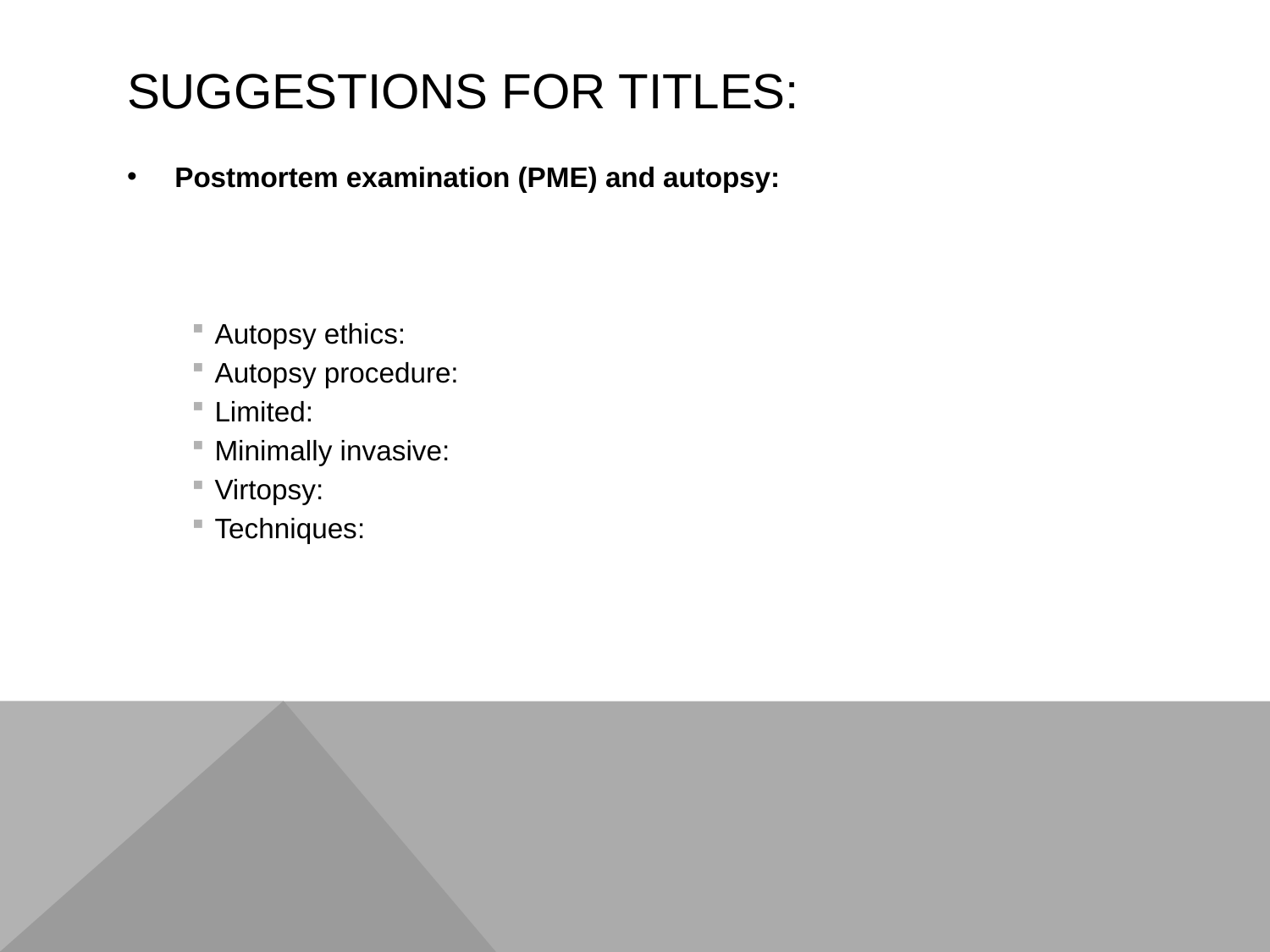

# Suggestions for titles:
Postmortem examination (PME) and autopsy:

Autopsy ethics:
Autopsy procedure:
Limited:
Minimally invasive:
Virtopsy:
Techniques: